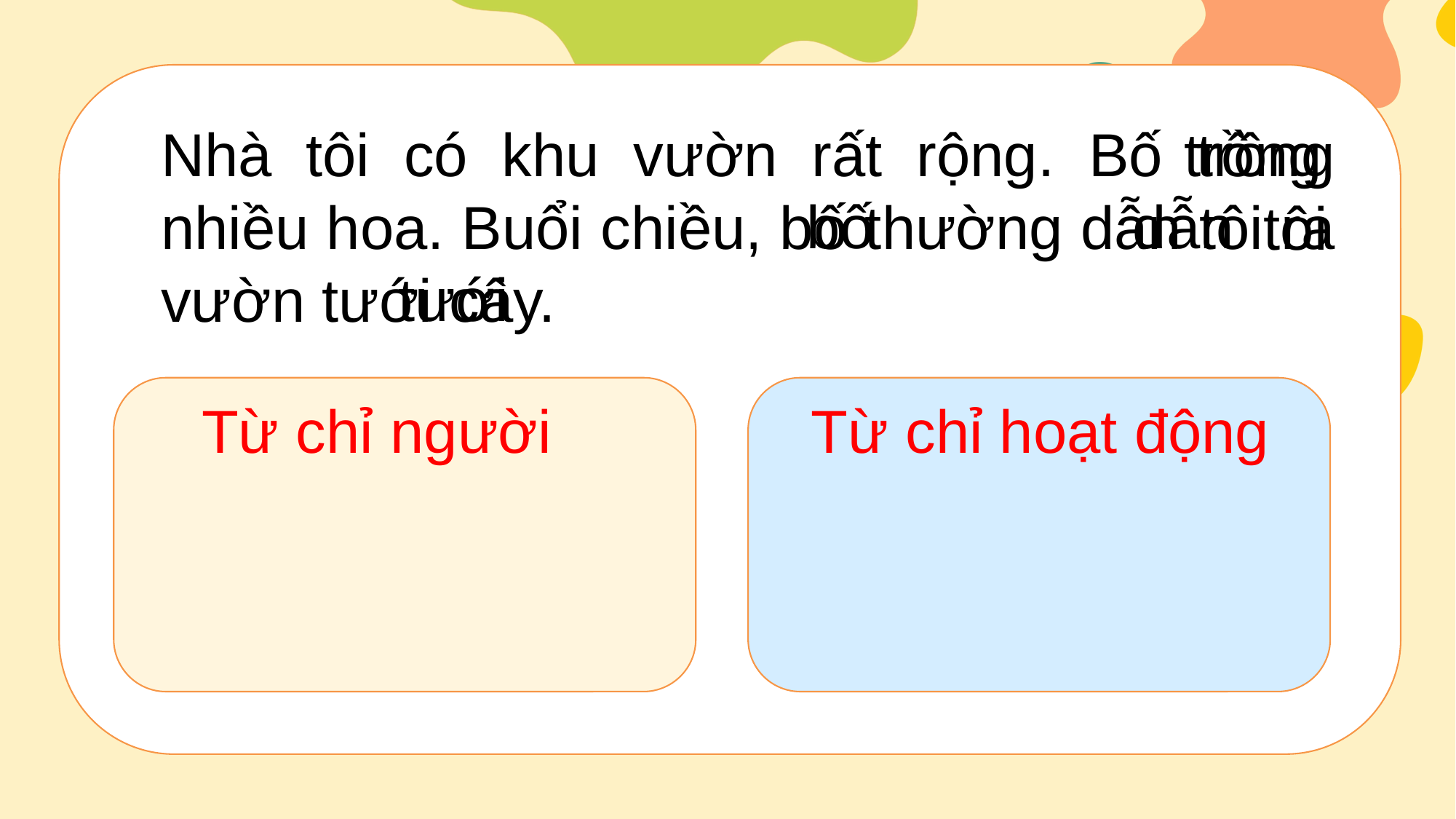

Nhà tôi có khu vườn rất rộng. Bố trồng nhiều hoa. Buổi chiều, bố thường dẫn tôi ra vườn tưới cây.
trồng
bố
dẫn
tôi
tưới

Từ chỉ người
Từ chỉ hoạt động